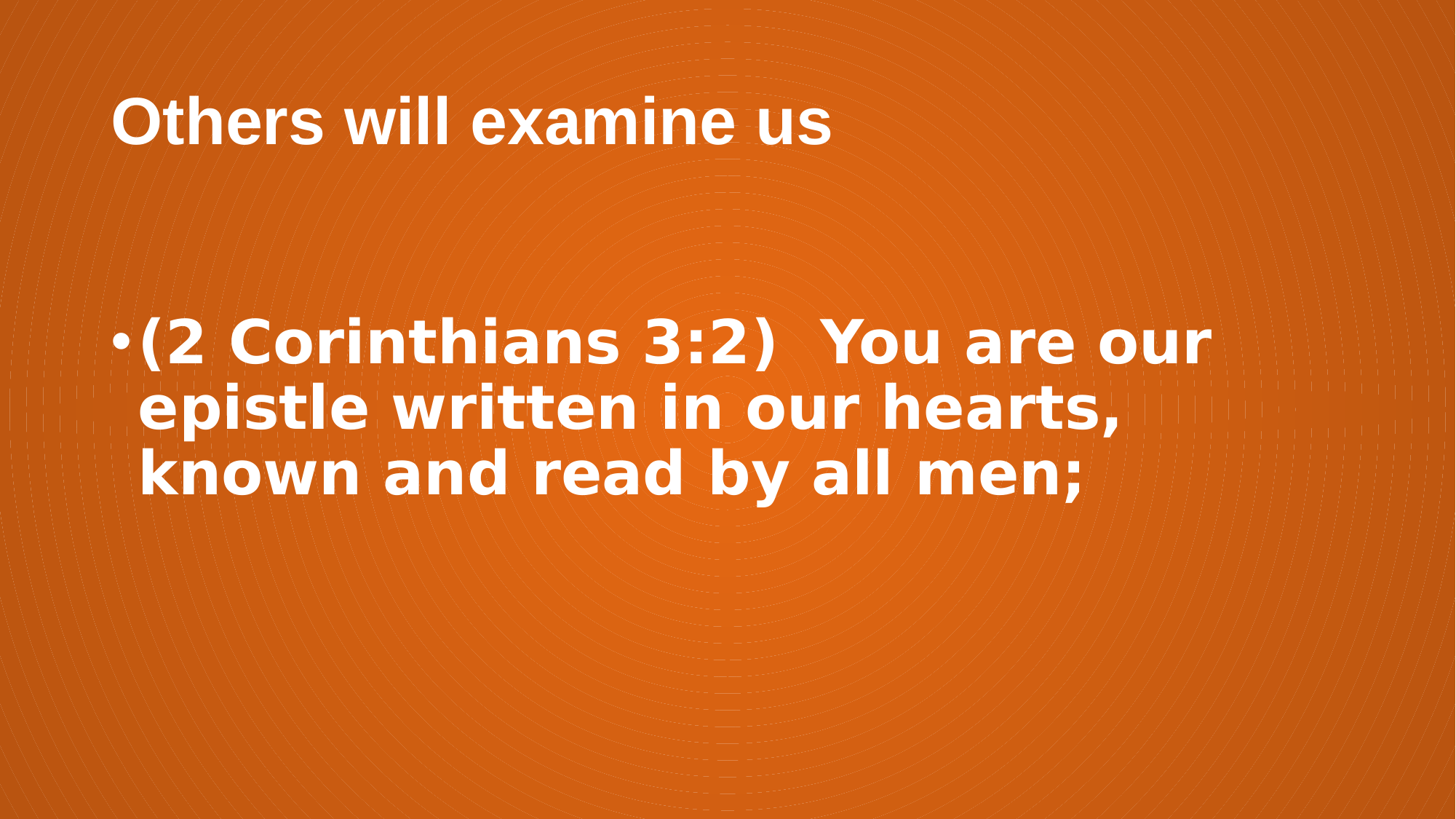

# Others will examine us

(2 Corinthians 3:2)  You are our epistle written in our hearts, known and read by all men;